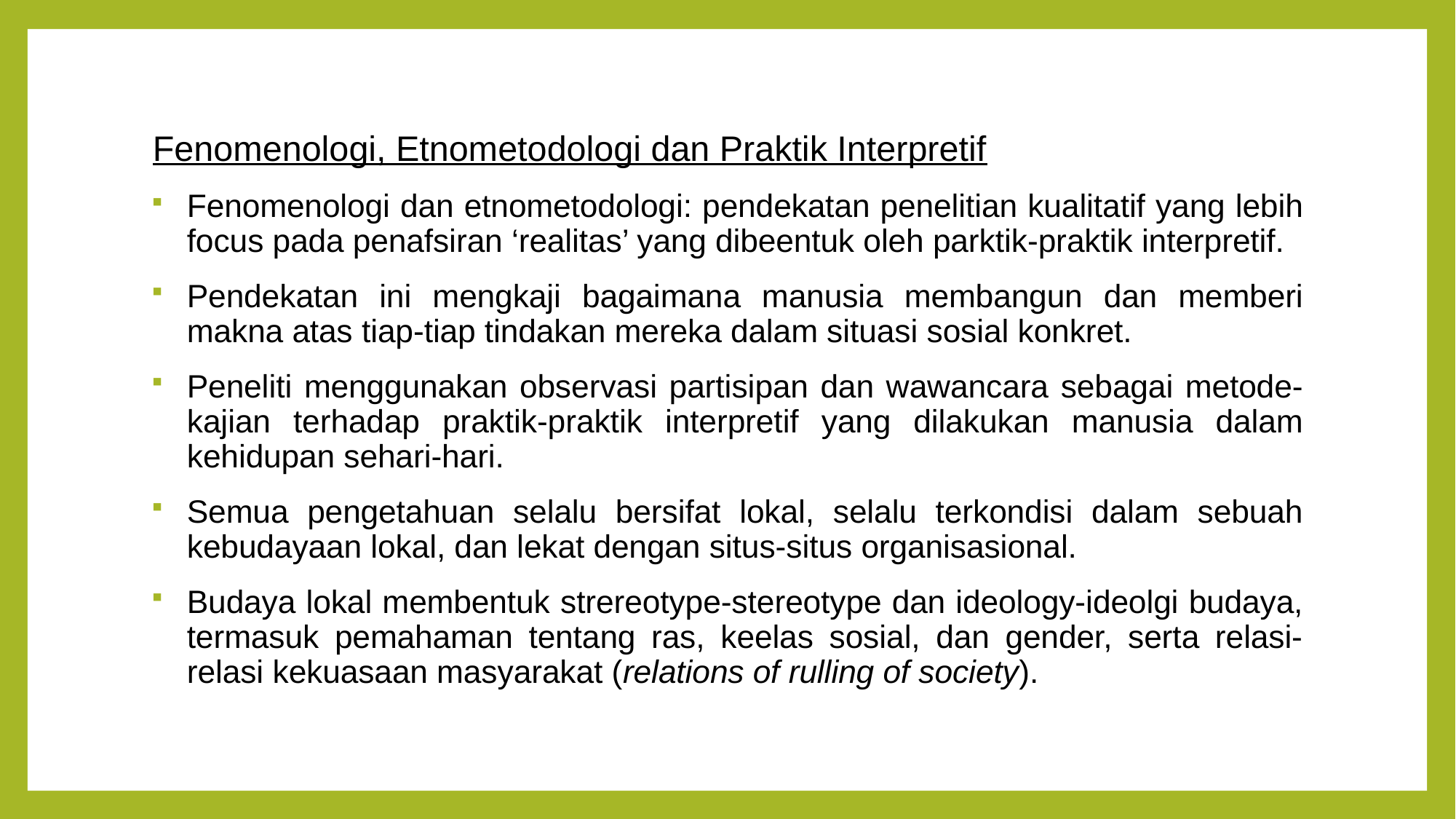

Fenomenologi, Etnometodologi dan Praktik Interpretif
Fenomenologi dan etnometodologi: pendekatan penelitian kualitatif yang lebih focus pada penafsiran ‘realitas’ yang dibeentuk oleh parktik-praktik interpretif.
Pendekatan ini mengkaji bagaimana manusia membangun dan memberi makna atas tiap-tiap tindakan mereka dalam situasi sosial konkret.
Peneliti menggunakan observasi partisipan dan wawancara sebagai metode-kajian terhadap praktik-praktik interpretif yang dilakukan manusia dalam kehidupan sehari-hari.
Semua pengetahuan selalu bersifat lokal, selalu terkondisi dalam sebuah kebudayaan lokal, dan lekat dengan situs-situs organisasional.
Budaya lokal membentuk strereotype-stereotype dan ideology-ideolgi budaya, termasuk pemahaman tentang ras, keelas sosial, dan gender, serta relasi-relasi kekuasaan masyarakat (relations of rulling of society).